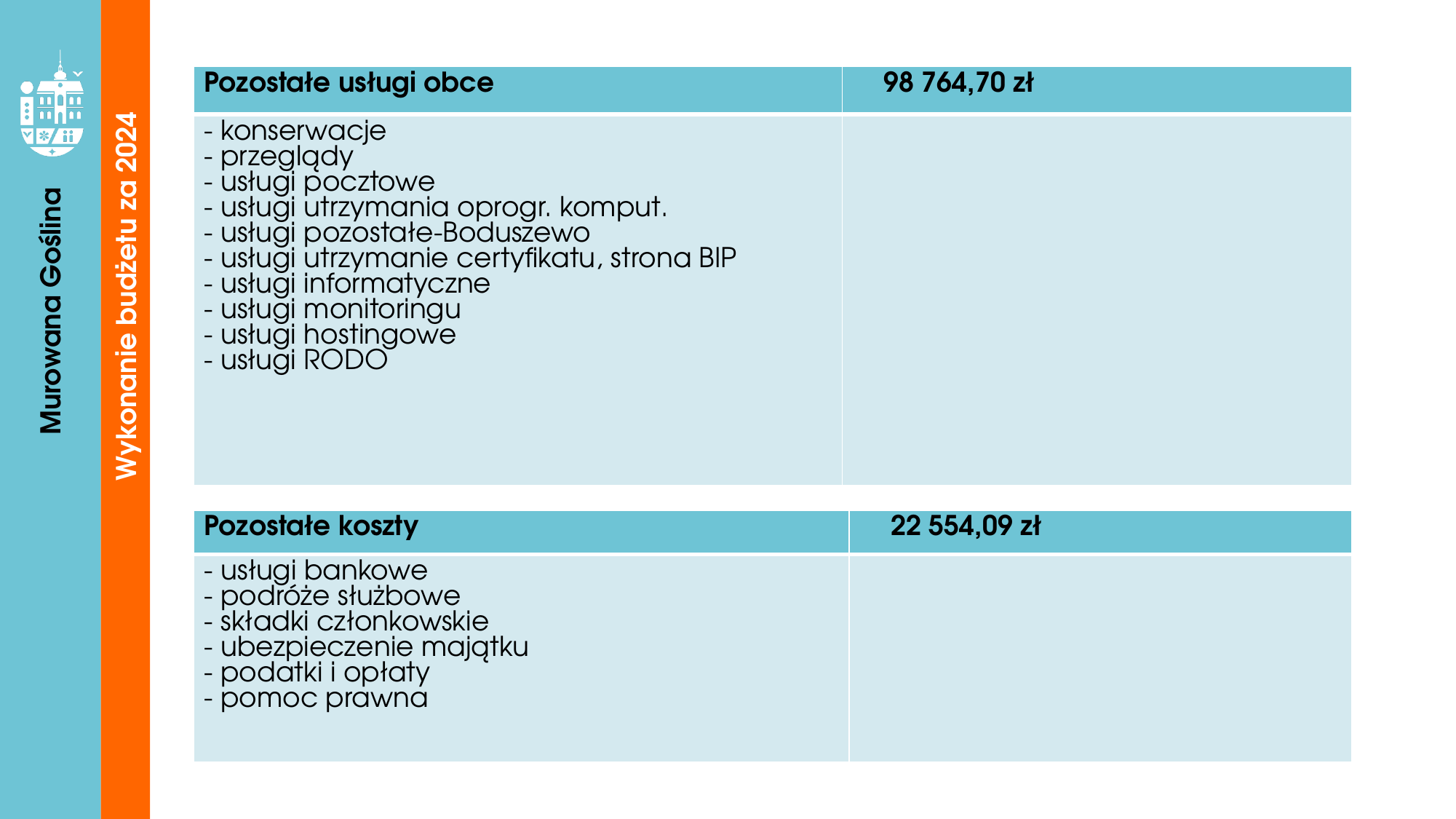

| Pozostałe usługi obce | 98 764,70 zł |
| --- | --- |
| - konserwacje - przeglądy - usługi pocztowe - usługi utrzymania oprogr. komput. - usługi pozostałe-Boduszewo - usługi utrzymanie certyfikatu, strona BIP - usługi informatyczne - usługi monitoringu - usługi hostingowe - usługi RODO |  |
Wykonanie budżetu za 2024
| Pozostałe koszty | 22 554,09 zł |
| --- | --- |
| - usługi bankowe - podróże służbowe - składki członkowskie - ubezpieczenie majątku - podatki i opłaty - pomoc prawna |  |